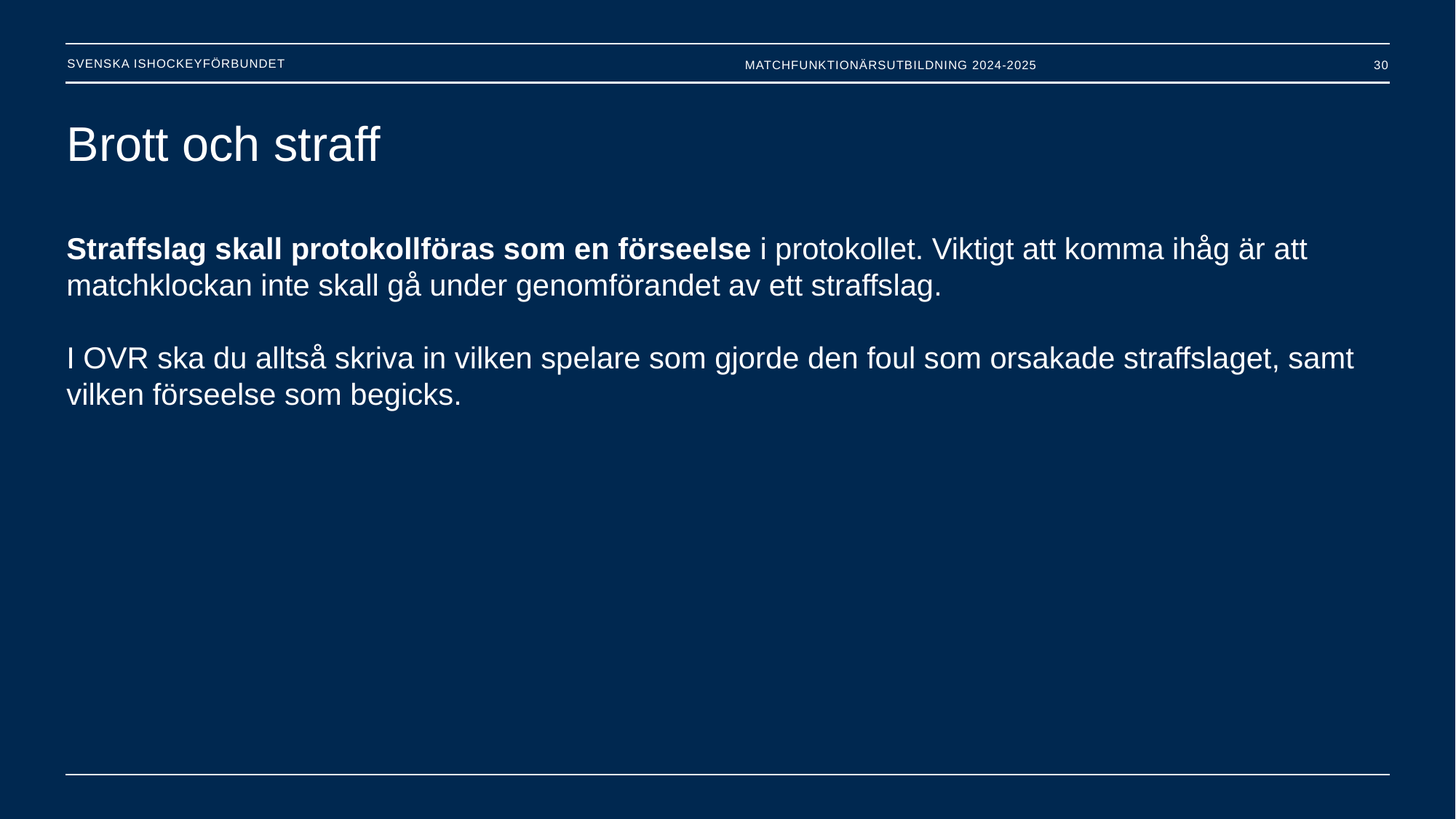

Matchfunktionärsutbildning 2024-2025
30
# Brott och straff Straffslag skall protokollföras som en förseelse i protokollet. Viktigt att komma ihåg är att matchklockan inte skall gå under genomförandet av ett straffslag. I OVR ska du alltså skriva in vilken spelare som gjorde den foul som orsakade straffslaget, samt vilken förseelse som begicks.